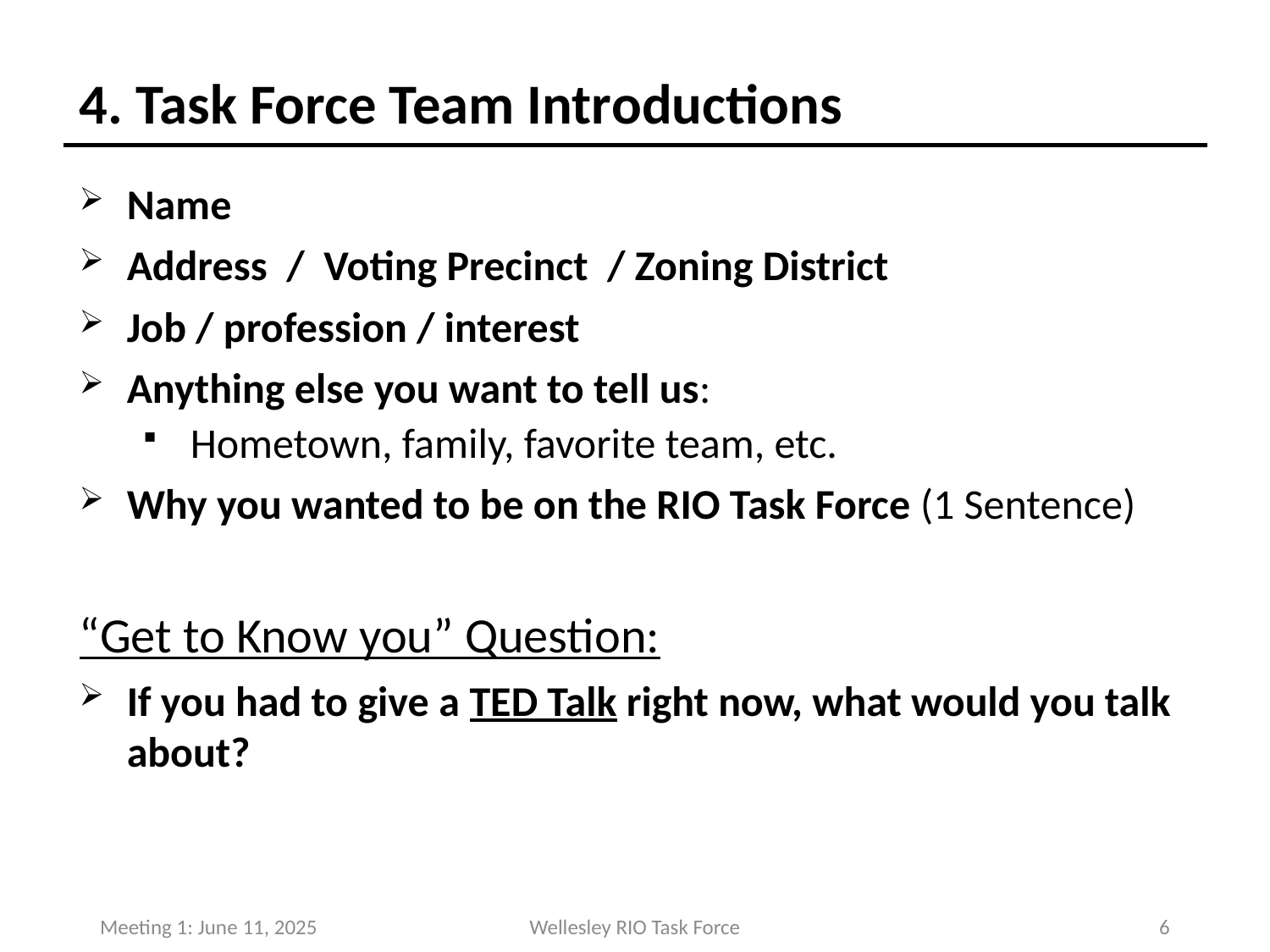

# 4. Task Force Team Introductions
Name
Address  /  Voting Precinct  / Zoning District
Job / profession / interest
Anything else you want to tell us:
Hometown, family, favorite team, etc.
Why you wanted to be on the RIO Task Force (1 Sentence)

“Get to Know you” Question:
If you had to give a TED Talk right now, what would you talk about?

Meeting 1: June 11, 2025
Wellesley RIO Task Force
6